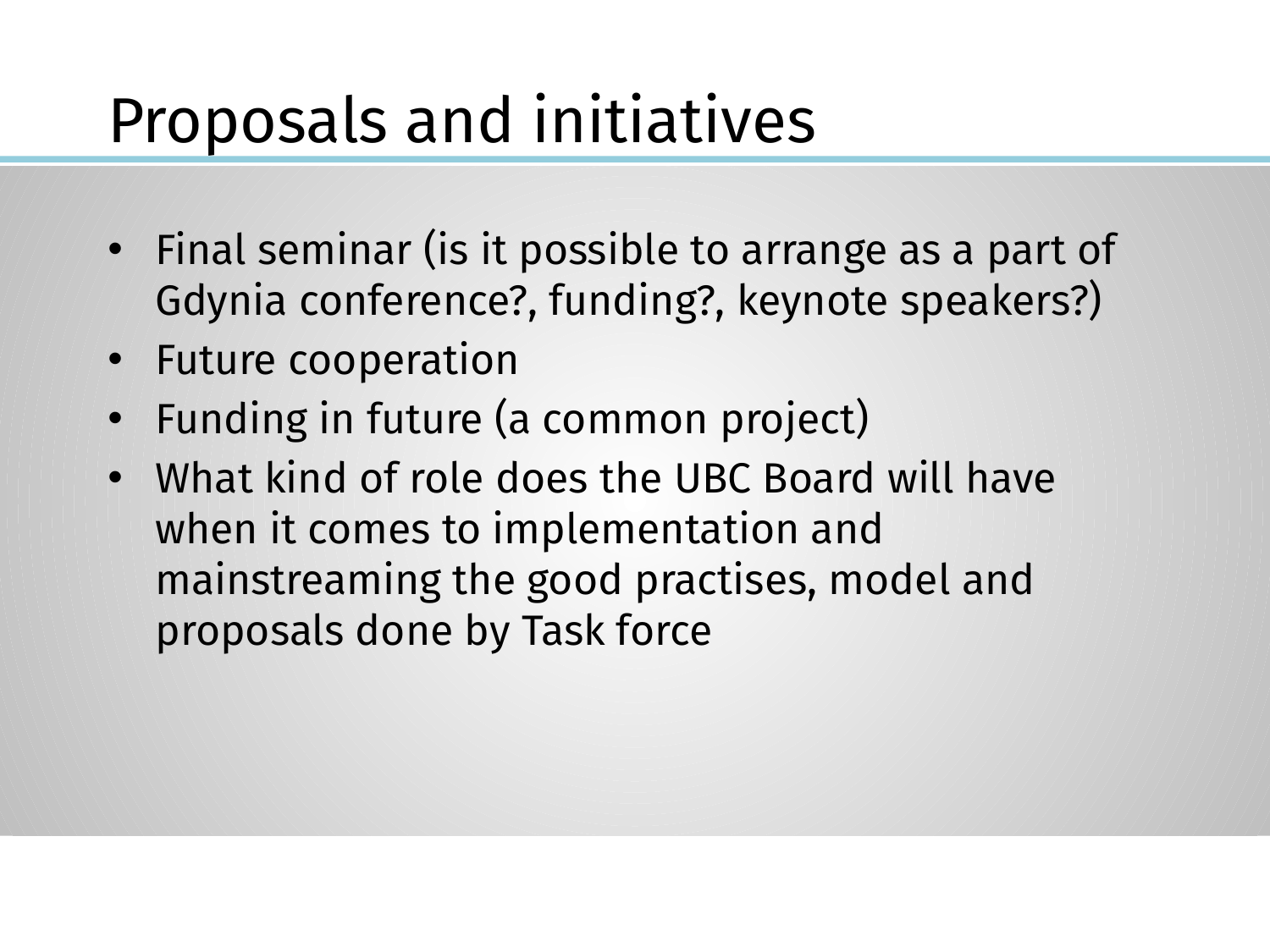

# Proposals and initiatives

Final seminar (is it possible to arrange as a part of Gdynia conference?, funding?, keynote speakers?)
Future cooperation
Funding in future (a common project)
What kind of role does the UBC Board will have when it comes to implementation and mainstreaming the good practises, model and proposals done by Task force